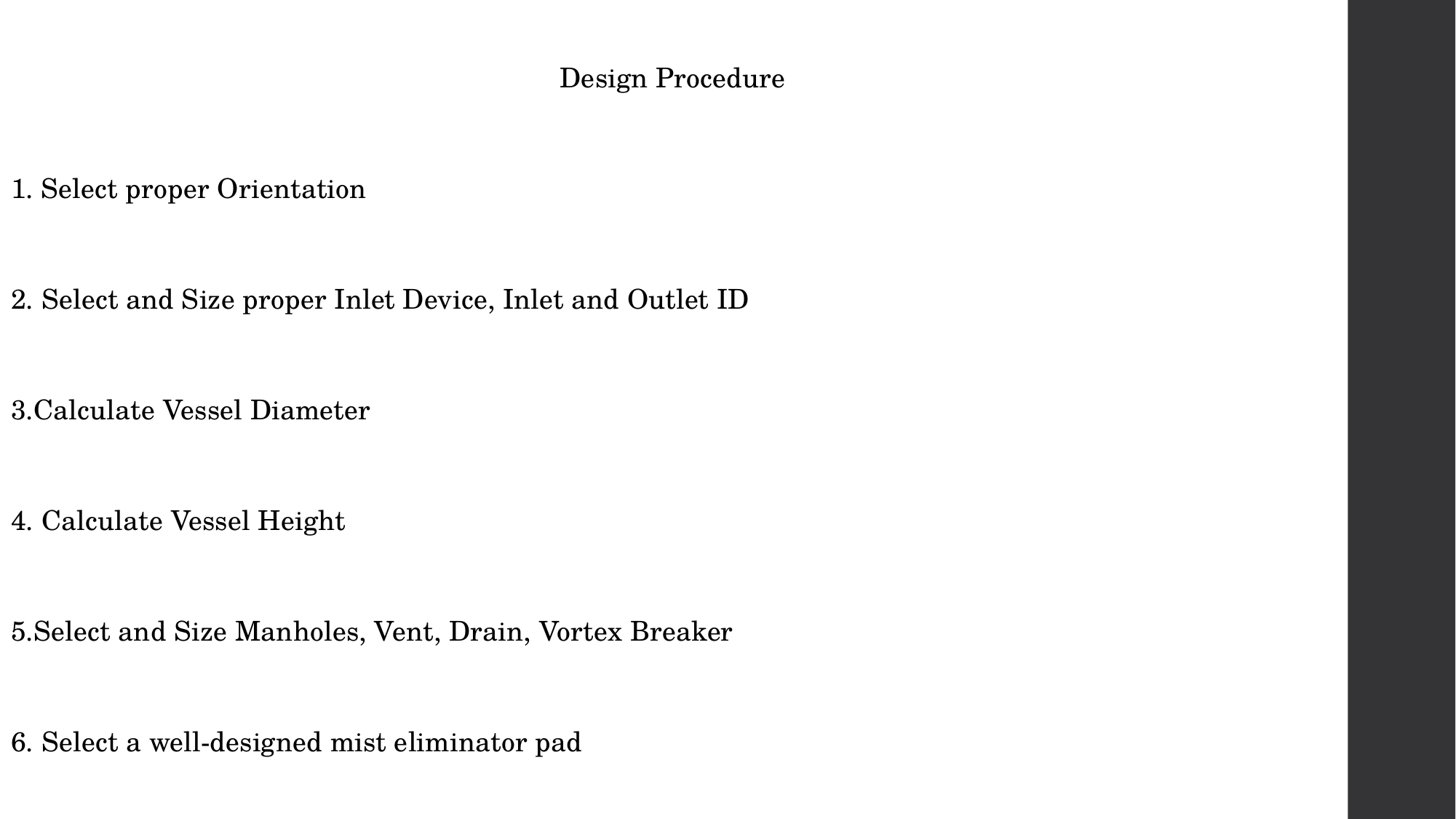

Design Procedure

1. Select proper Orientation

2. Select and Size proper Inlet Device, Inlet and Outlet ID

3.Calculate Vessel Diameter

4. Calculate Vessel Height

5.Select and Size Manholes, Vent, Drain, Vortex Breaker

6. Select a well-designed mist eliminator pad